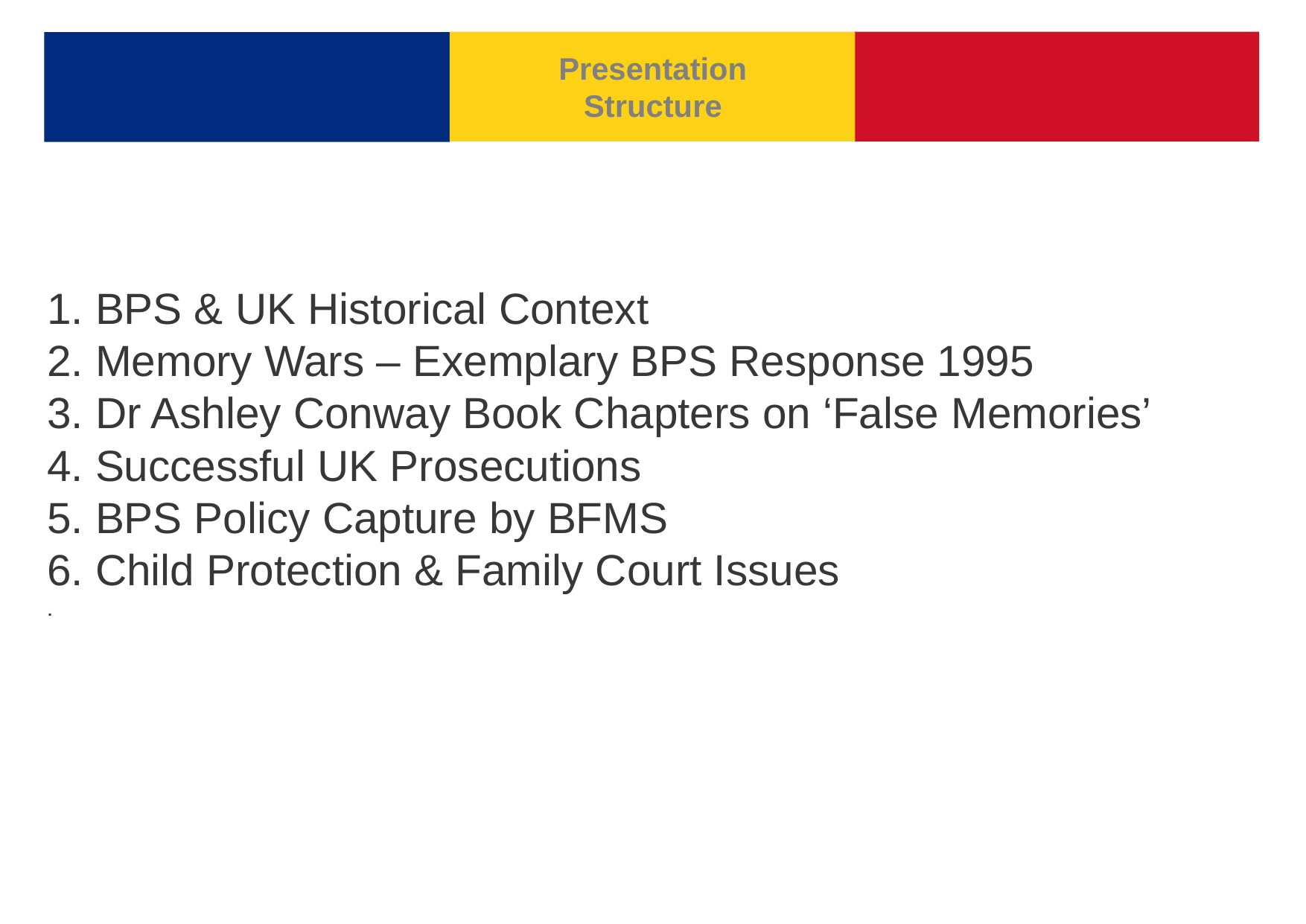

Presentation
Structure

1. BPS & UK Historical Context
2. Memory Wars – Exemplary BPS Response 1995
3. Dr Ashley Conway Book Chapters on ‘False Memories’
4. Successful UK Prosecutions
5. BPS Policy Capture by BFMS
6. Child Protection & Family Court Issues
.